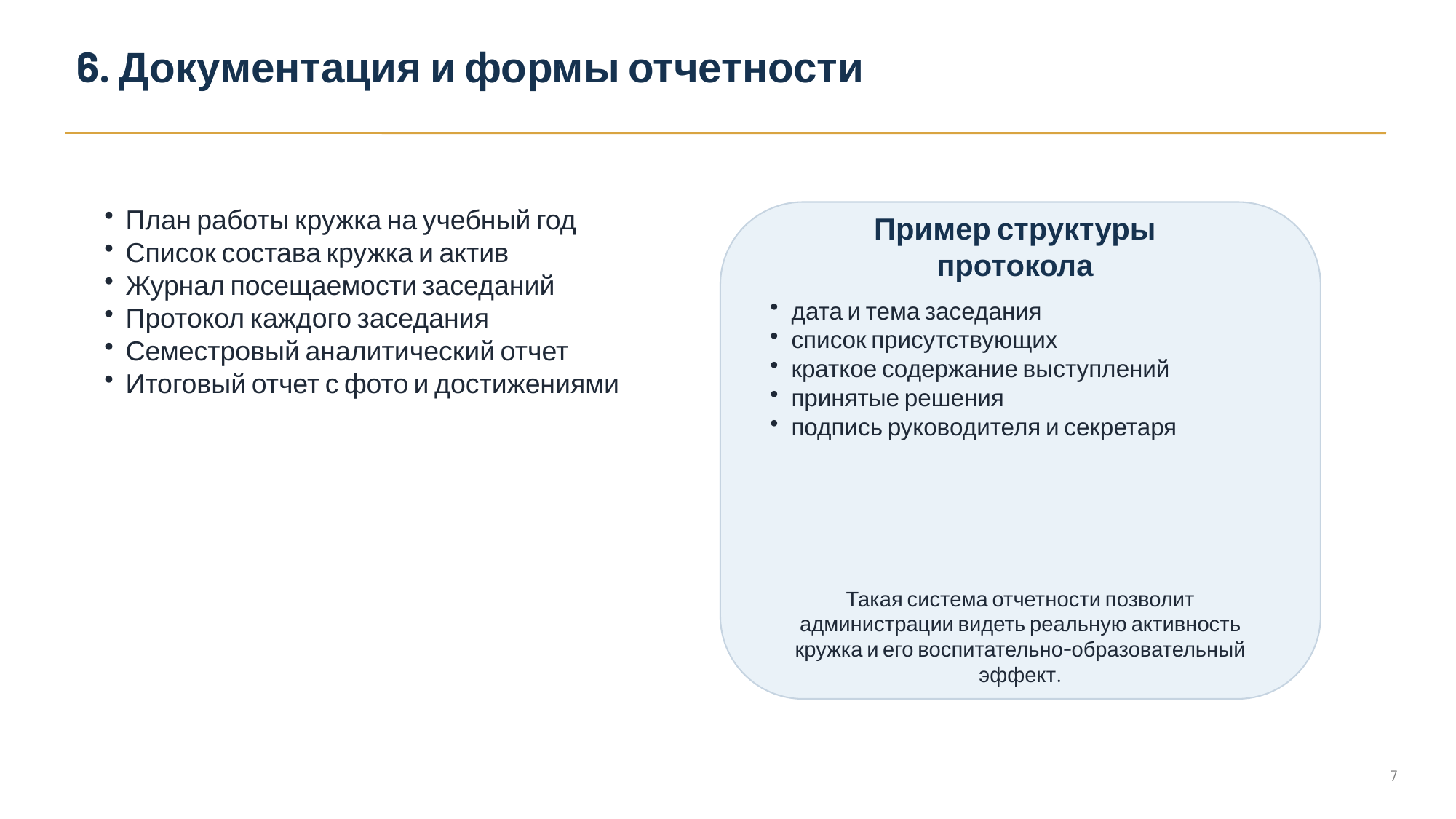

6. Документация и формы отчетности

План работы кружка на учебный год
Список состава кружка и актив
Журнал посещаемости заседаний
Протокол каждого заседания
Семестровый аналитический отчет
Итоговый отчет с фото и достижениями

Пример структуры протокола
дата и тема заседания
список присутствующих
краткое содержание выступлений
принятые решения
подпись руководителя и секретаря
Такая система отчетности позволит администрации видеть реальную активность кружка и его воспитательно-образовательный эффект.
7